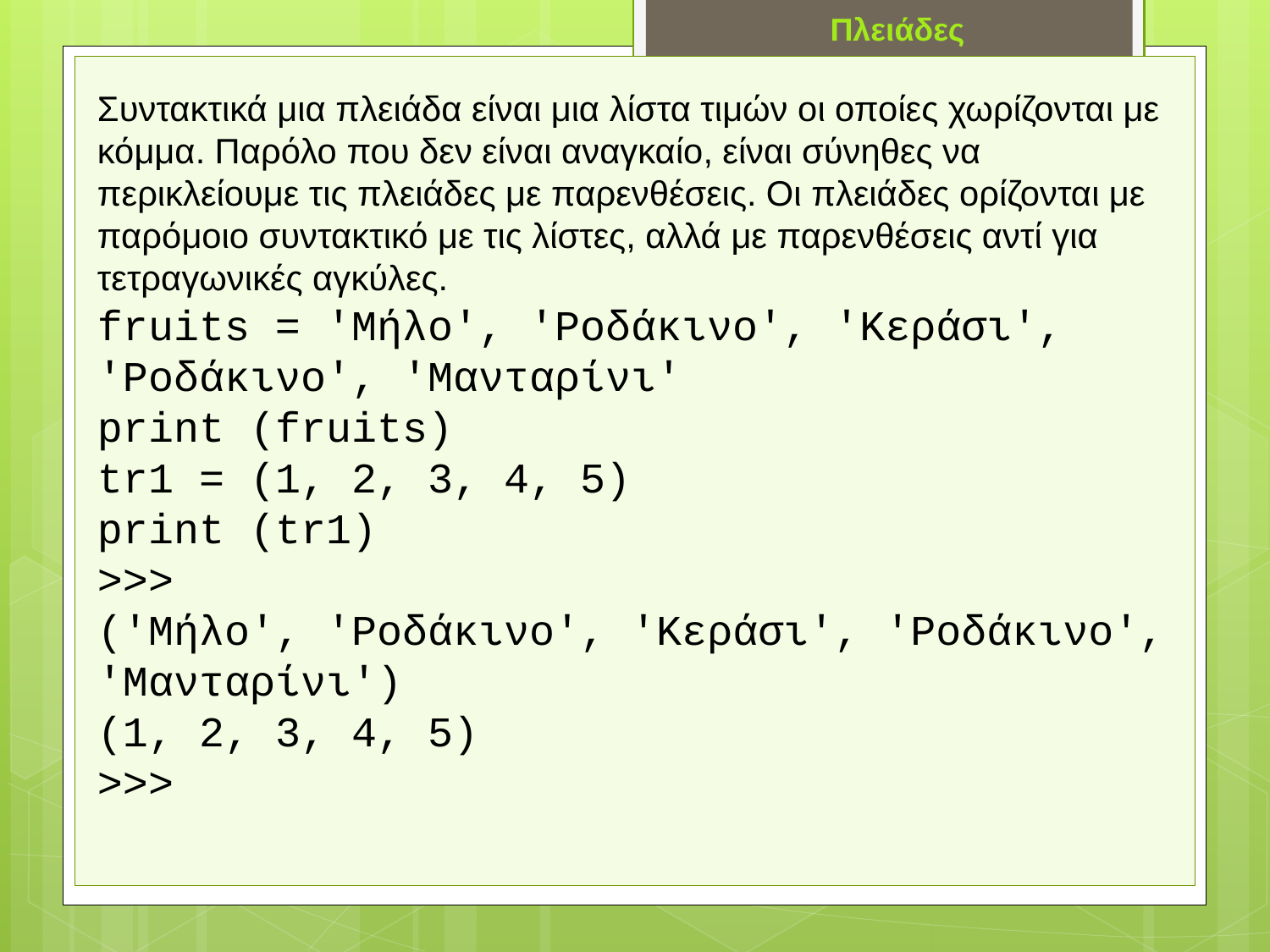

Πλειάδες

Συντακτικά μια πλειάδα είναι μια λίστα τιμών οι οποίες χωρίζονται με κόμμα. Παρόλο που δεν είναι αναγκαίο, είναι σύνηθες να περικλείουμε τις πλειάδες με παρενθέσεις. Οι πλειάδες ορίζονται με παρόμοιο συντακτικό με τις λίστες, αλλά με παρενθέσεις αντί για τετραγωνικές αγκύλες.
fruits = 'Μήλο', 'Ροδάκινο', 'Κεράσι', 'Ροδάκινο', 'Μανταρίνι'
print (fruits)
tr1 = (1, 2, 3, 4, 5)
print (tr1)
>>>
('Μήλο', 'Ροδάκινο', 'Κεράσι', 'Ροδάκινο', 'Μανταρίνι')
(1, 2, 3, 4, 5)
>>>